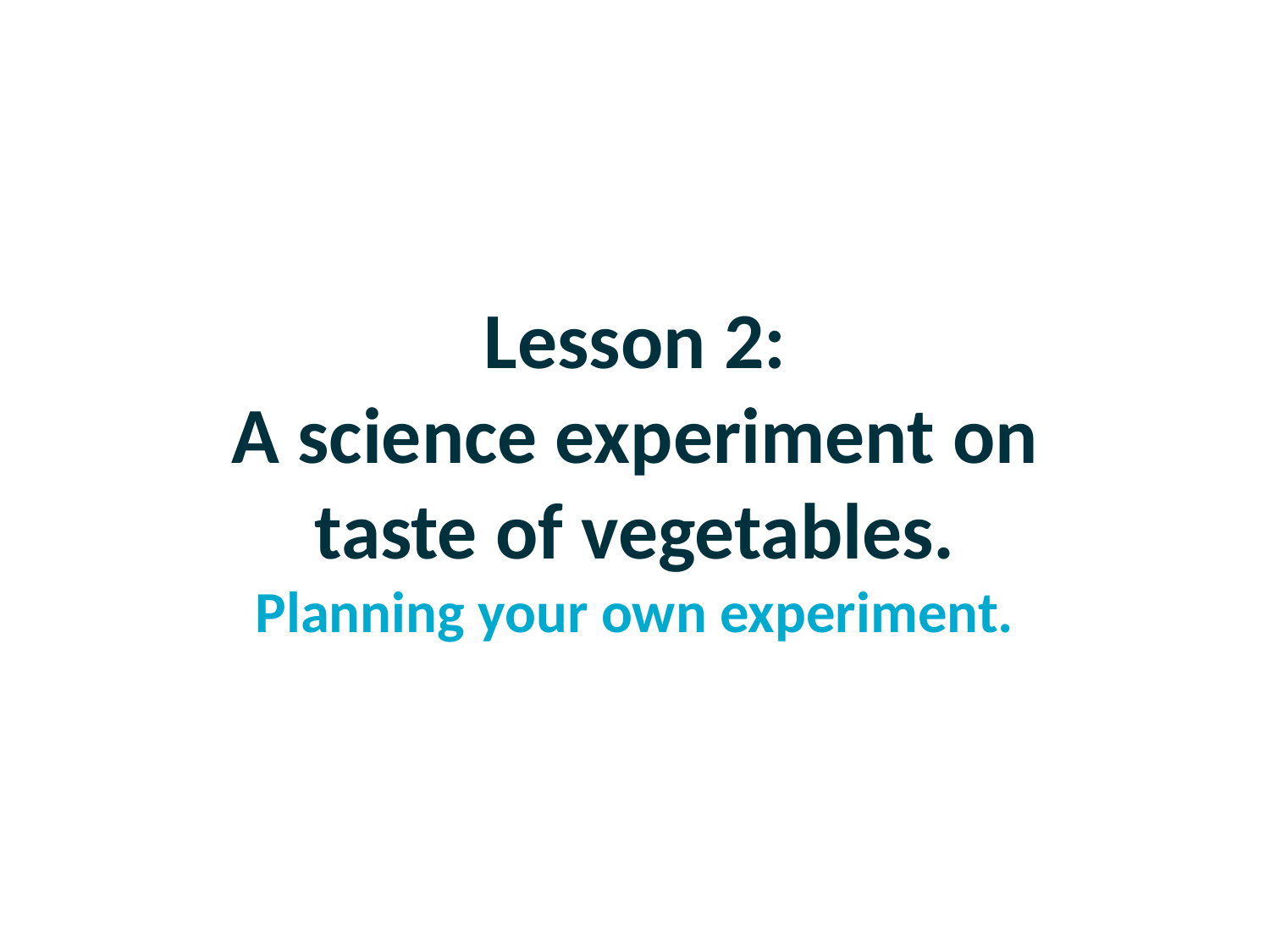

Lesson 2:
A science experiment on taste of vegetables.
Planning your own experiment.